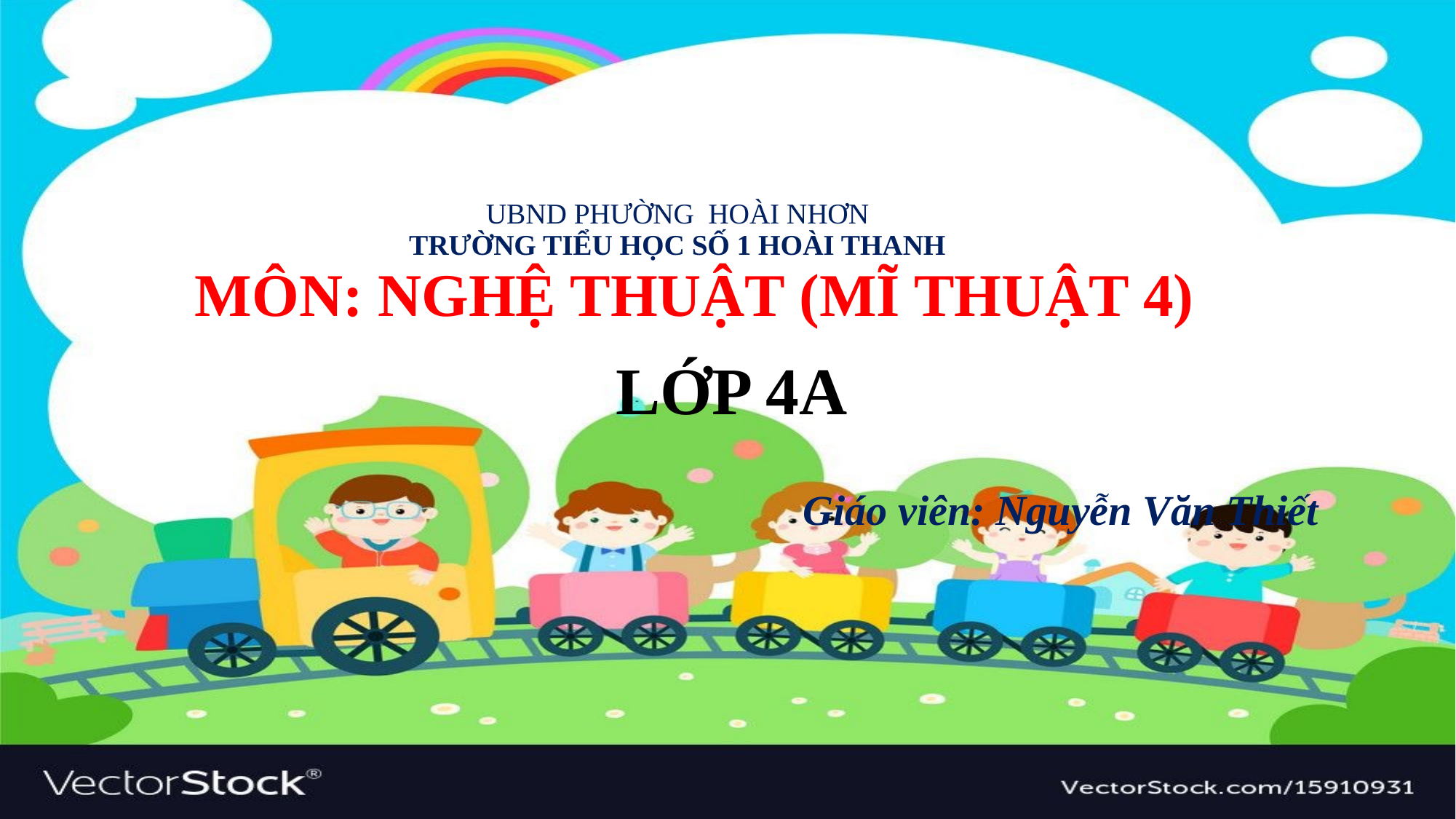

# UBND PHƯỜNG  HOÀI NHƠN TRƯỜNG TIỂU HỌC SỐ 1 HOÀI THANH
môn: NGHỆ THUẬT (MĨ THUẬT 4)
   Lớp 4A

              Giáo viên: Nguyễn Văn Thiết